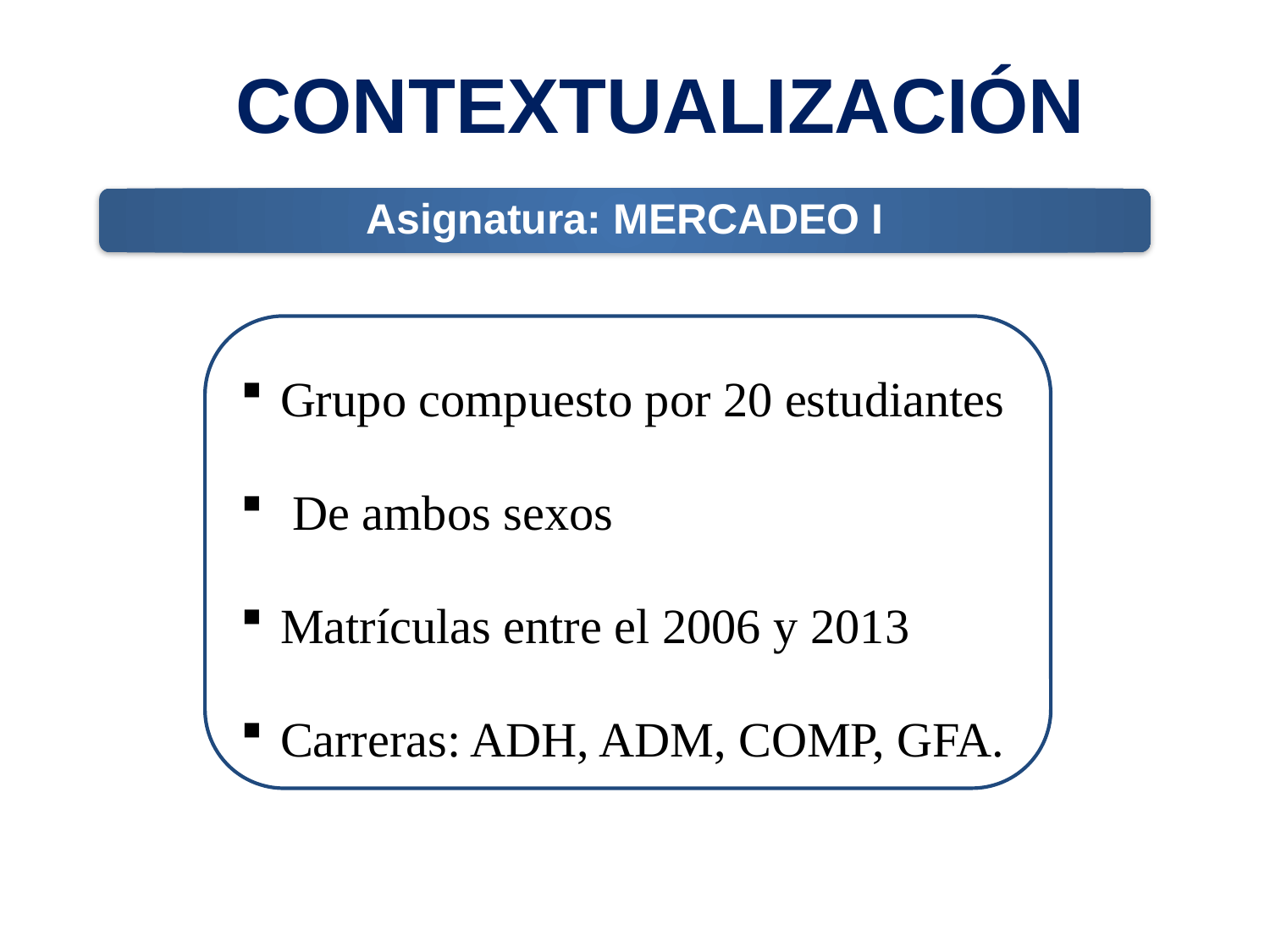

Contextualización

Asignatura: MERCADEO I
Grupo compuesto por 20 estudiantes
 De ambos sexos
Matrículas entre el 2006 y 2013
Carreras: ADH, ADM, COMP, GFA.